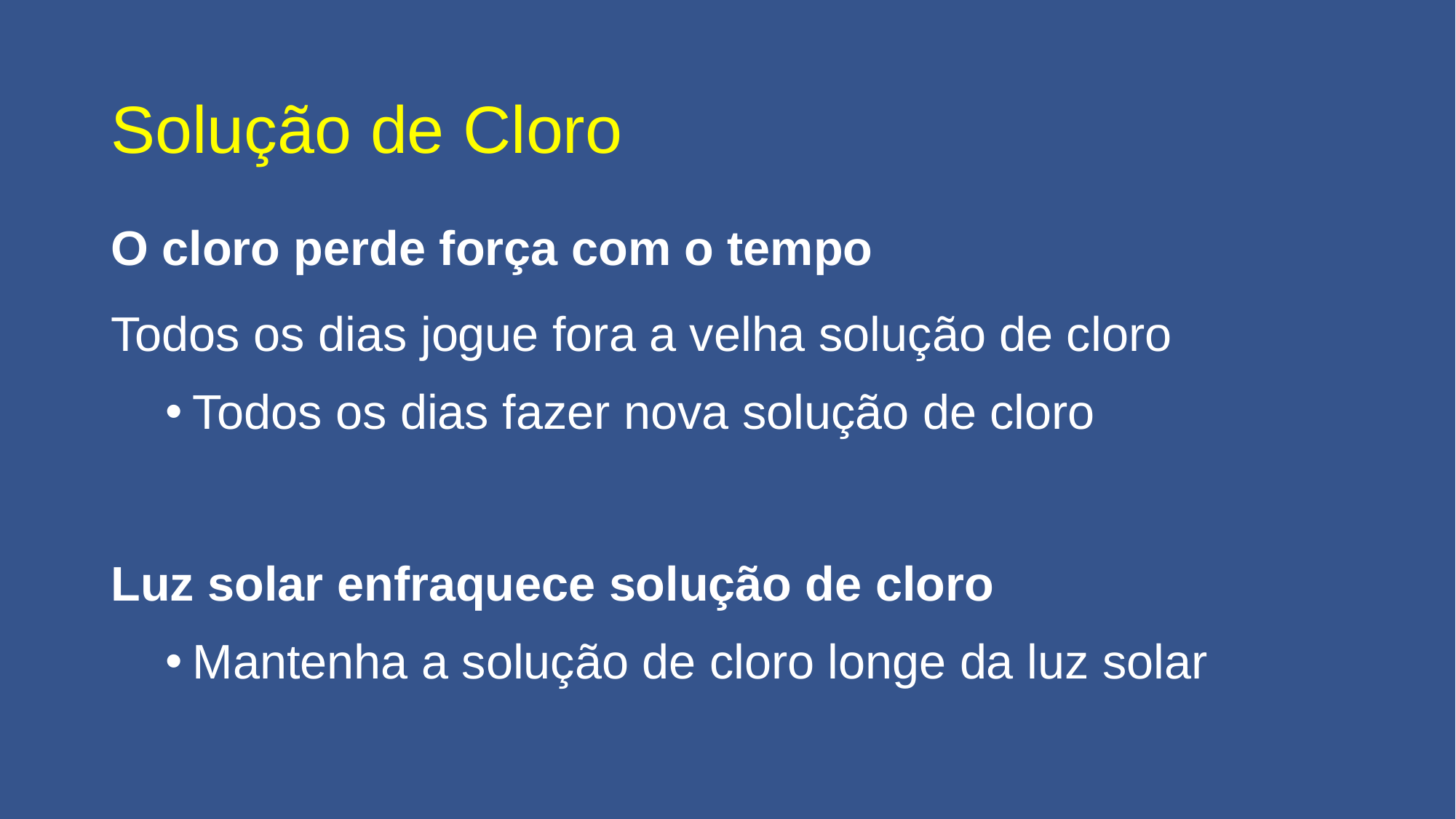

# Solução de Cloro

O cloro perde força com o tempo
Todos os dias jogue fora a velha solução de cloro
Todos os dias fazer nova solução de cloro

Luz solar enfraquece solução de cloro
Mantenha a solução de cloro longe da luz solar